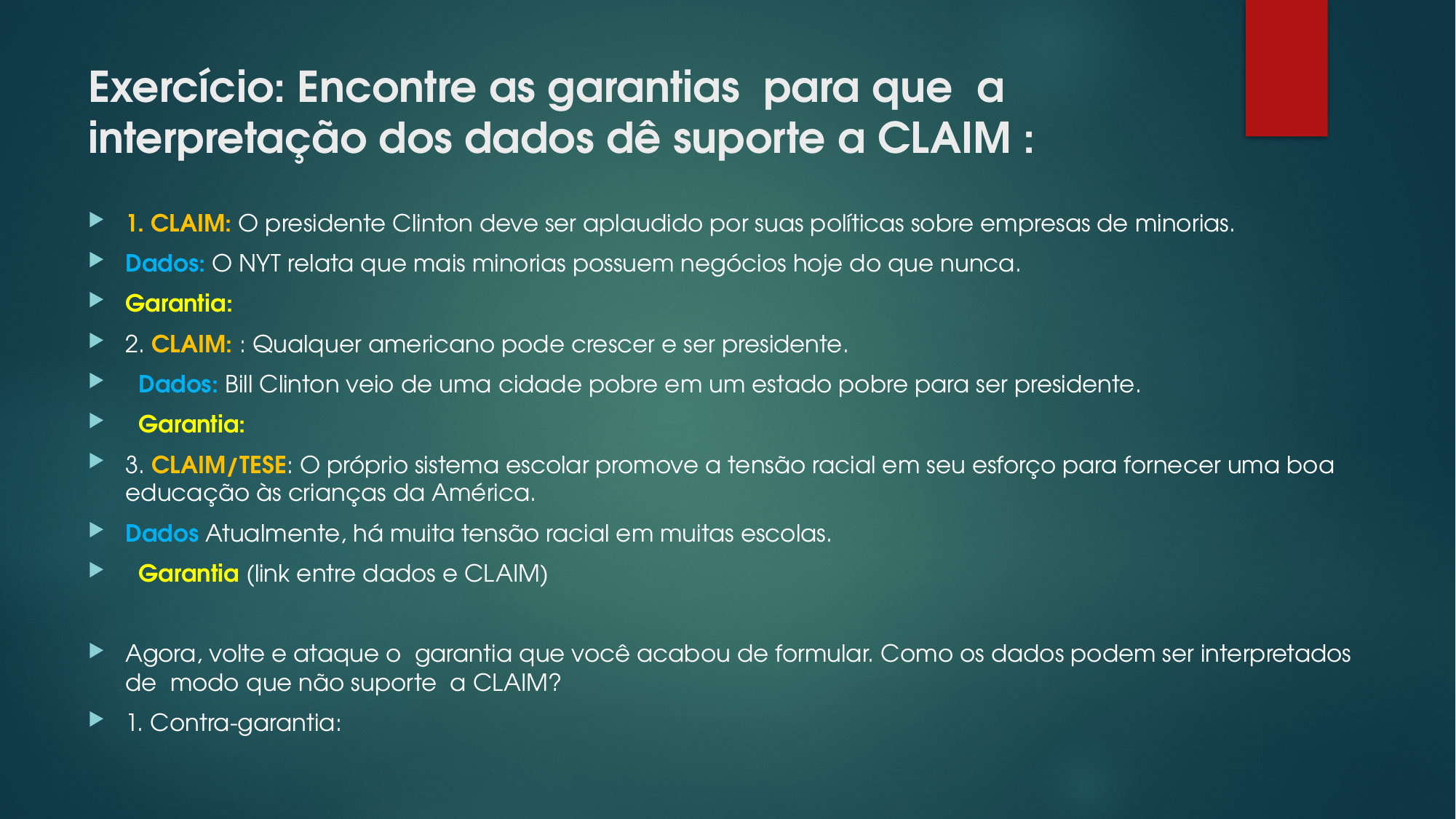

# Exercício: Encontre as garantias  para que  a interpretação dos dados dê suporte a CLAIM :
1. CLAIM: O presidente Clinton deve ser aplaudido por suas políticas sobre empresas de minorias.
Dados: O NYT relata que mais minorias possuem negócios hoje do que nunca.
Garantia:
2. CLAIM: : Qualquer americano pode crescer e ser presidente.
  Dados: Bill Clinton veio de uma cidade pobre em um estado pobre para ser presidente.
  Garantia:
3. CLAIM/TESE: O próprio sistema escolar promove a tensão racial em seu esforço para fornecer uma boa educação às crianças da América.
Dados Atualmente, há muita tensão racial em muitas escolas.
  Garantia (link entre dados e CLAIM)

Agora, volte e ataque o  garantia que você acabou de formular. Como os dados podem ser interpretados de  modo que não suporte  a CLAIM?
1. Contra-garantia: